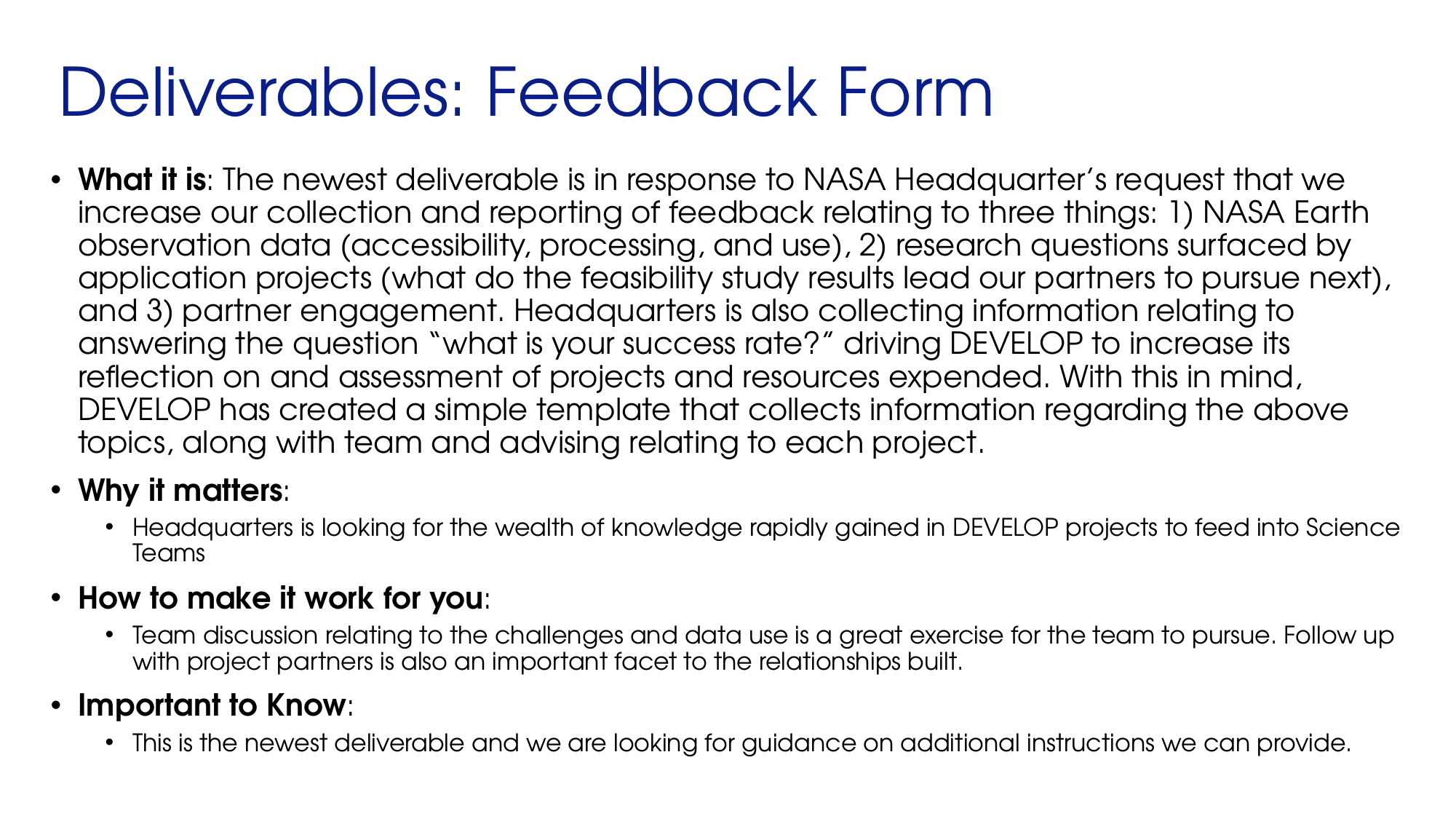

# Deliverables: Feedback Form
What it is: The newest deliverable is in response to NASA Headquarter’s request that we increase our collection and reporting of feedback relating to three things: 1) NASA Earth observation data (accessibility, processing, and use), 2) research questions surfaced by application projects (what do the feasibility study results lead our partners to pursue next), and 3) partner engagement. Headquarters is also collecting information relating to answering the question “what is your success rate?” driving DEVELOP to increase its reflection on and assessment of projects and resources expended. With this in mind, DEVELOP has created a simple template that collects information regarding the above topics, along with team and advising relating to each project.
Why it matters:
Headquarters is looking for the wealth of knowledge rapidly gained in DEVELOP projects to feed into Science Teams
How to make it work for you:
Team discussion relating to the challenges and data use is a great exercise for the team to pursue. Follow up with project partners is also an important facet to the relationships built.
Important to Know:
This is the newest deliverable and we are looking for guidance on additional instructions we can provide.